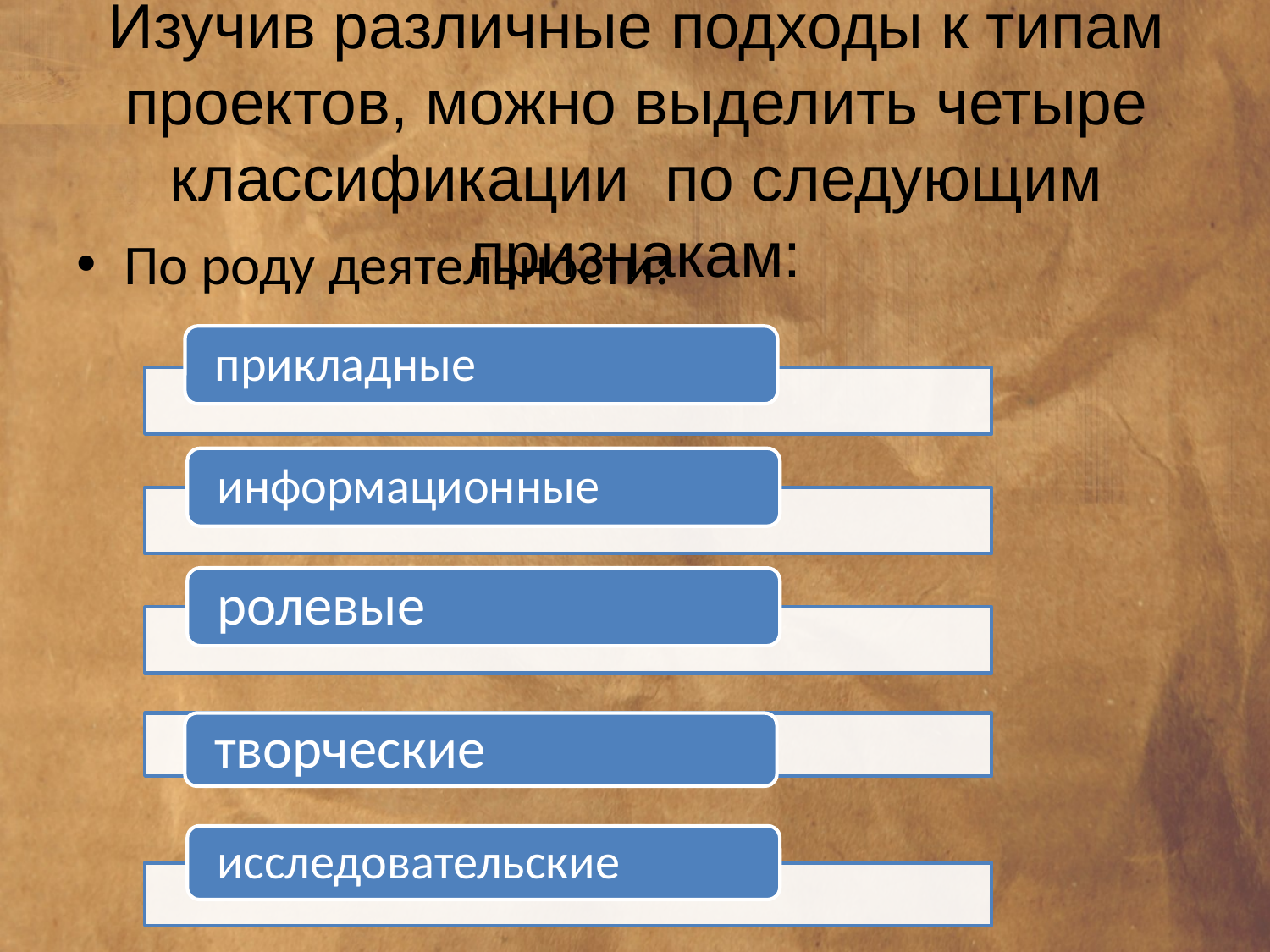

# Изучив различные подходы к типам проектов, можно выделить четыре классификации  по следующим признакам:
По роду деятельности:
прикладные
информационные
ролевые
творческие
исследовательские